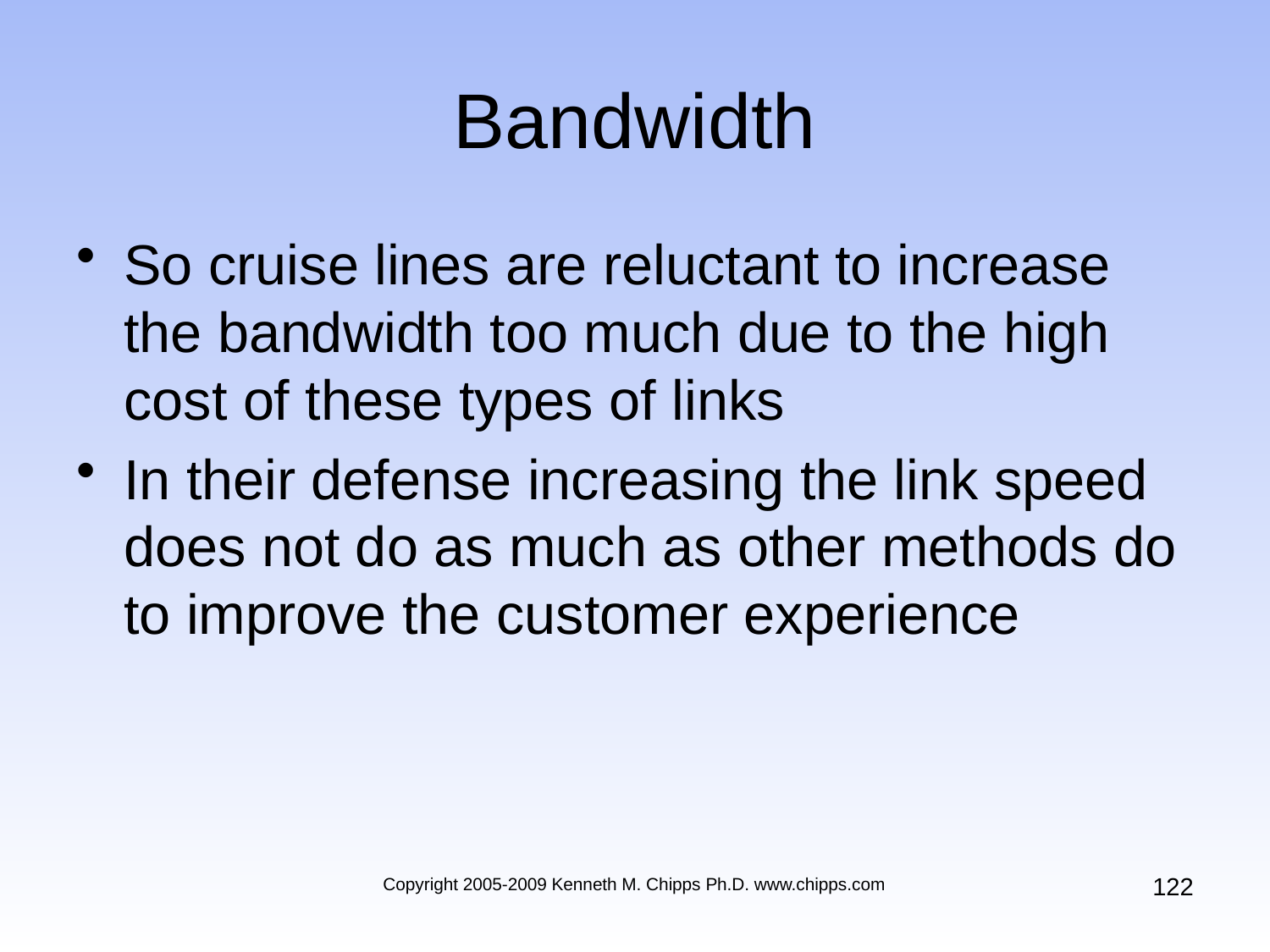

# Bandwidth
So cruise lines are reluctant to increase the bandwidth too much due to the high cost of these types of links
In their defense increasing the link speed does not do as much as other methods do to improve the customer experience
122
Copyright 2005-2009 Kenneth M. Chipps Ph.D. www.chipps.com